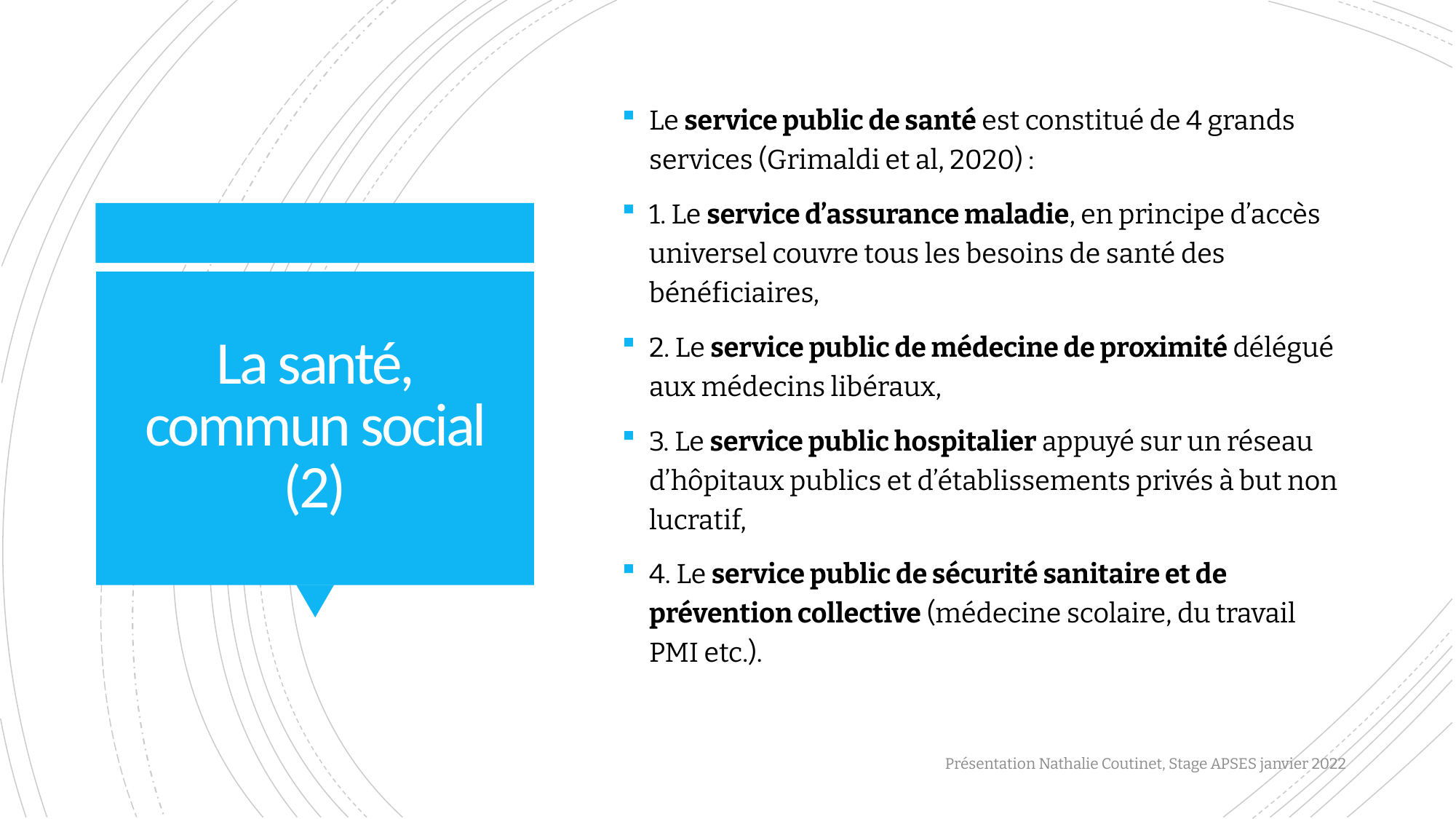

Le service public de santé est constitué de 4 grands services (Grimaldi et al, 2020) :
1. Le service d’assurance maladie, en principe d’accès universel couvre tous les besoins de santé des bénéficiaires,
2. Le service public de médecine de proximité délégué aux médecins libéraux,
3. Le service public hospitalier appuyé sur un réseau d’hôpitaux publics et d’établissements privés à but non lucratif,
4. Le service public de sécurité sanitaire et de prévention collective (médecine scolaire, du travail PMI etc.).

# La santé, commun social (2)
Présentation Nathalie Coutinet, Stage APSES janvier 2022